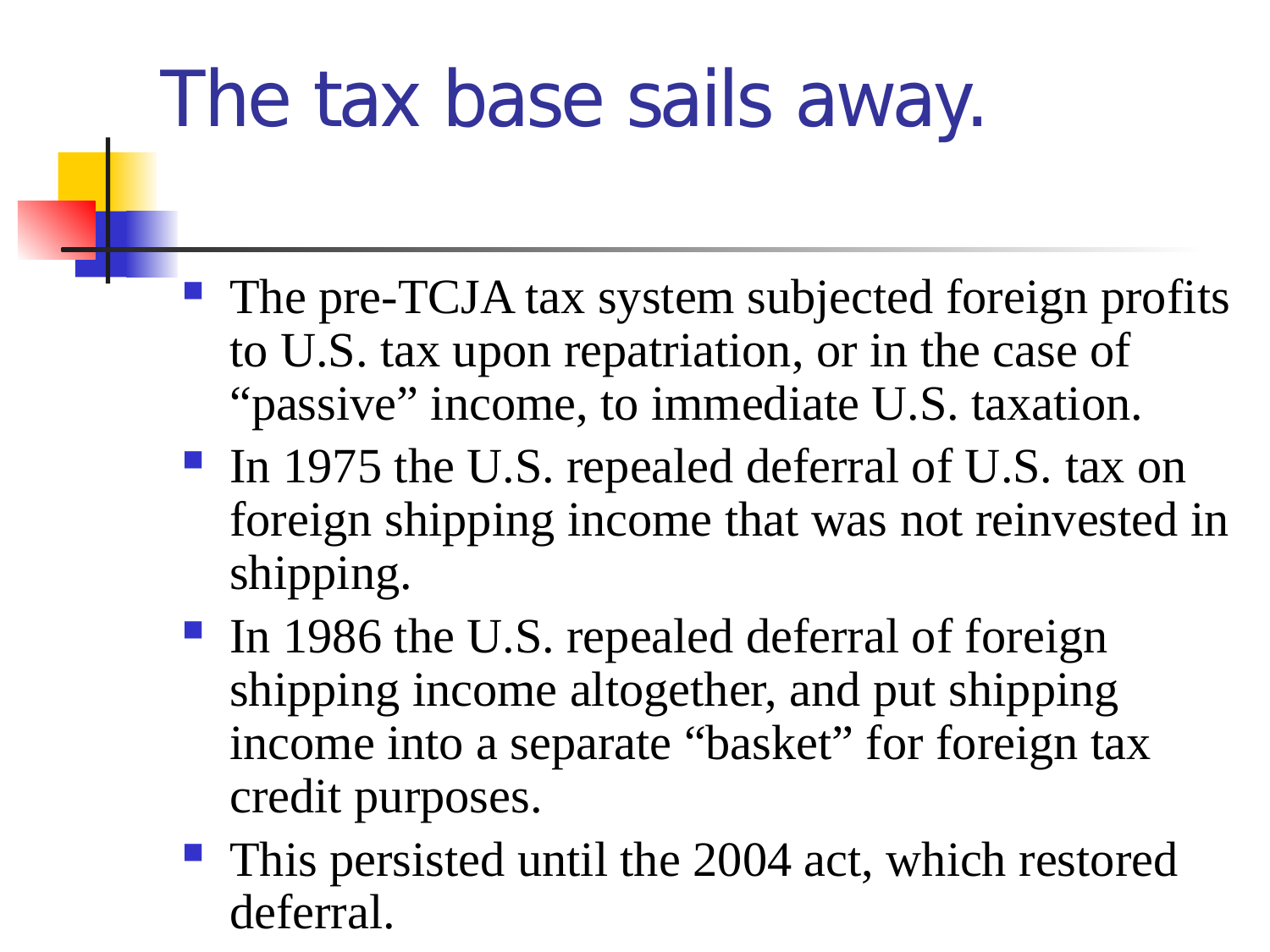

# The tax base sails away.
The pre-TCJA tax system subjected foreign profits to U.S. tax upon repatriation, or in the case of “passive” income, to immediate U.S. taxation.
In 1975 the U.S. repealed deferral of U.S. tax on foreign shipping income that was not reinvested in shipping.
In 1986 the U.S. repealed deferral of foreign shipping income altogether, and put shipping income into a separate “basket” for foreign tax credit purposes.
This persisted until the 2004 act, which restored deferral.